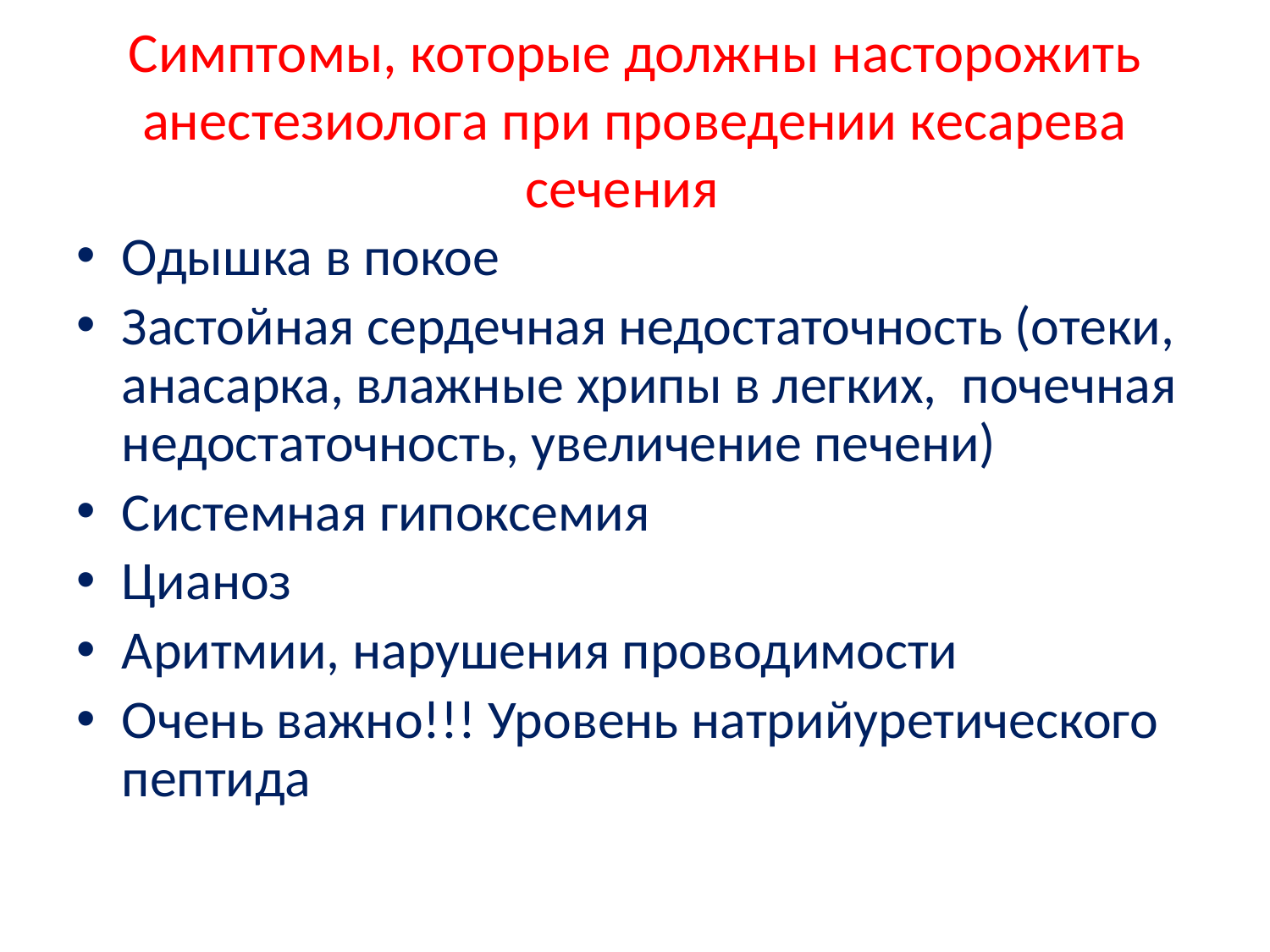

# Симптомы, которые должны насторожить анестезиолога при проведении кесарева сечения
Одышка в покое
Застойная сердечная недостаточность (отеки, анасарка, влажные хрипы в легких,  почечная недостаточность, увеличение печени)
Системная гипоксемия
Цианоз
Аритмии, нарушения проводимости
Очень важно!!! Уровень натрийуретического пептида